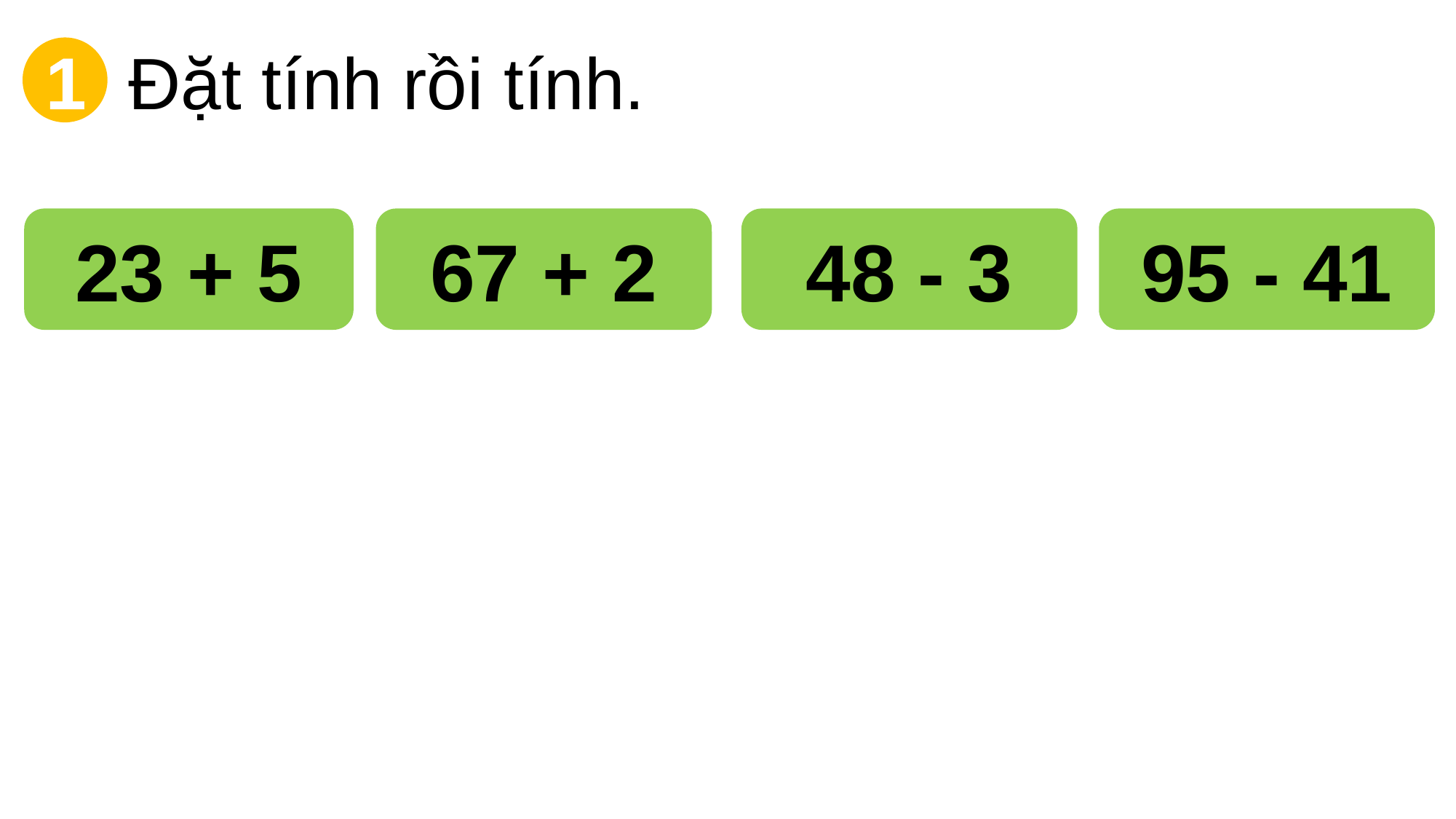

Đặt tính rồi tính.
1
23 + 5
67 + 2
48 - 3
95 - 41